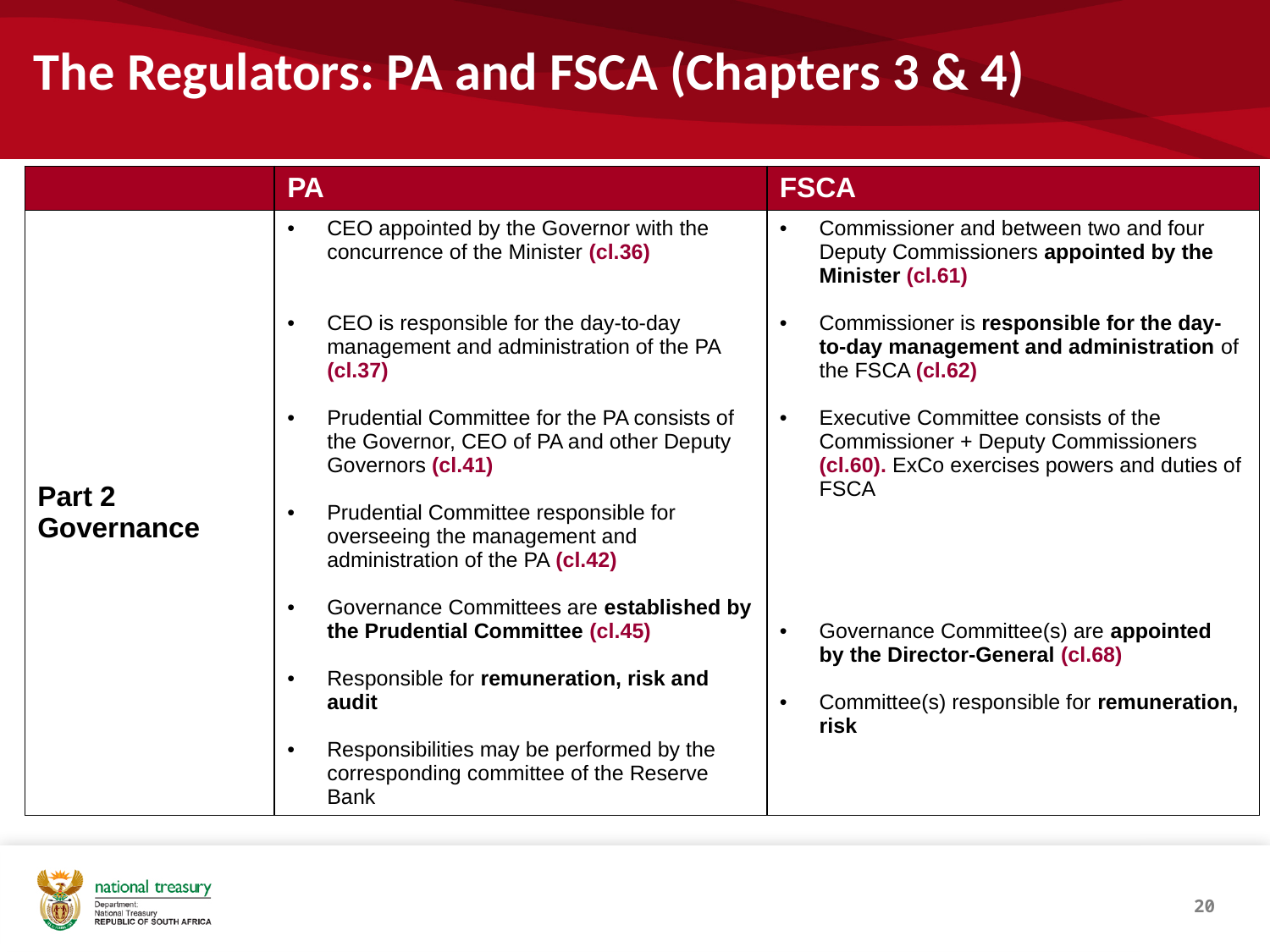

# The Regulators: PA and FSCA (Chapters 3 & 4)
|  | PA | FSCA |
| --- | --- | --- |
| Part 2 Governance | CEO appointed by the Governor with the concurrence of the Minister (cl.36) CEO is responsible for the day-to-day management and administration of the PA (cl.37) Prudential Committee for the PA consists of the Governor, CEO of PA and other Deputy Governors (cl.41) Prudential Committee responsible for overseeing the management and administration of the PA (cl.42) Governance Committees are established by the Prudential Committee (cl.45) Responsible for remuneration, risk and audit Responsibilities may be performed by the corresponding committee of the Reserve Bank | Commissioner and between two and four Deputy Commissioners appointed by the Minister (cl.61) Commissioner is responsible for the day-to-day management and administration of the FSCA (cl.62) Executive Committee consists of the Commissioner + Deputy Commissioners (cl.60). ExCo exercises powers and duties of FSCA Governance Committee(s) are appointed by the Director-General (cl.68) Committee(s) responsible for remuneration, risk |
20